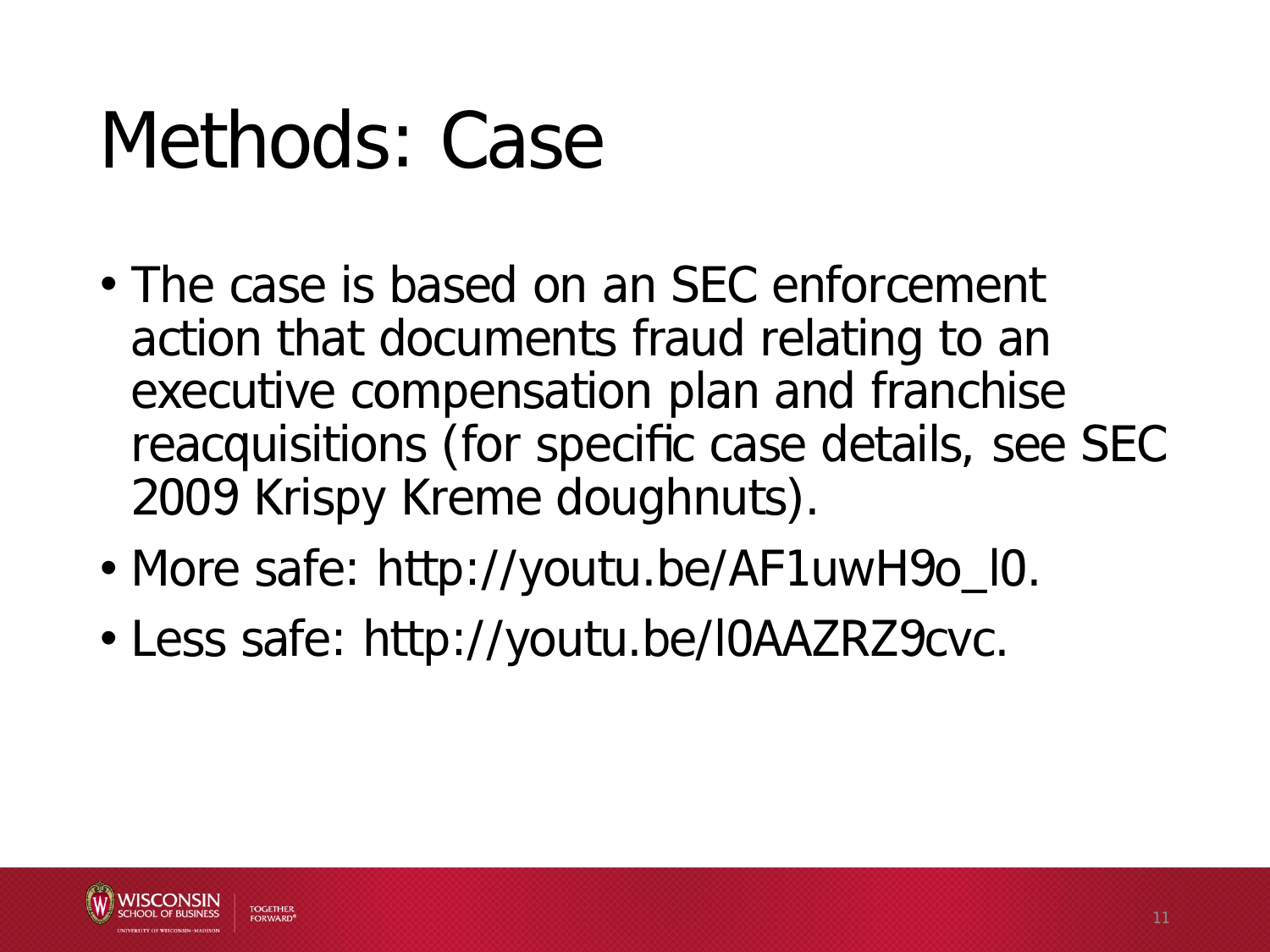

# Methods: Case
The case is based on an SEC enforcement action that documents fraud relating to an executive compensation plan and franchise reacquisitions (for specific case details, see SEC 2009 Krispy Kreme doughnuts).
More safe: http://youtu.be/AF1uwH9o_l0.
Less safe: http://youtu.be/l0AAZRZ9cvc.
11